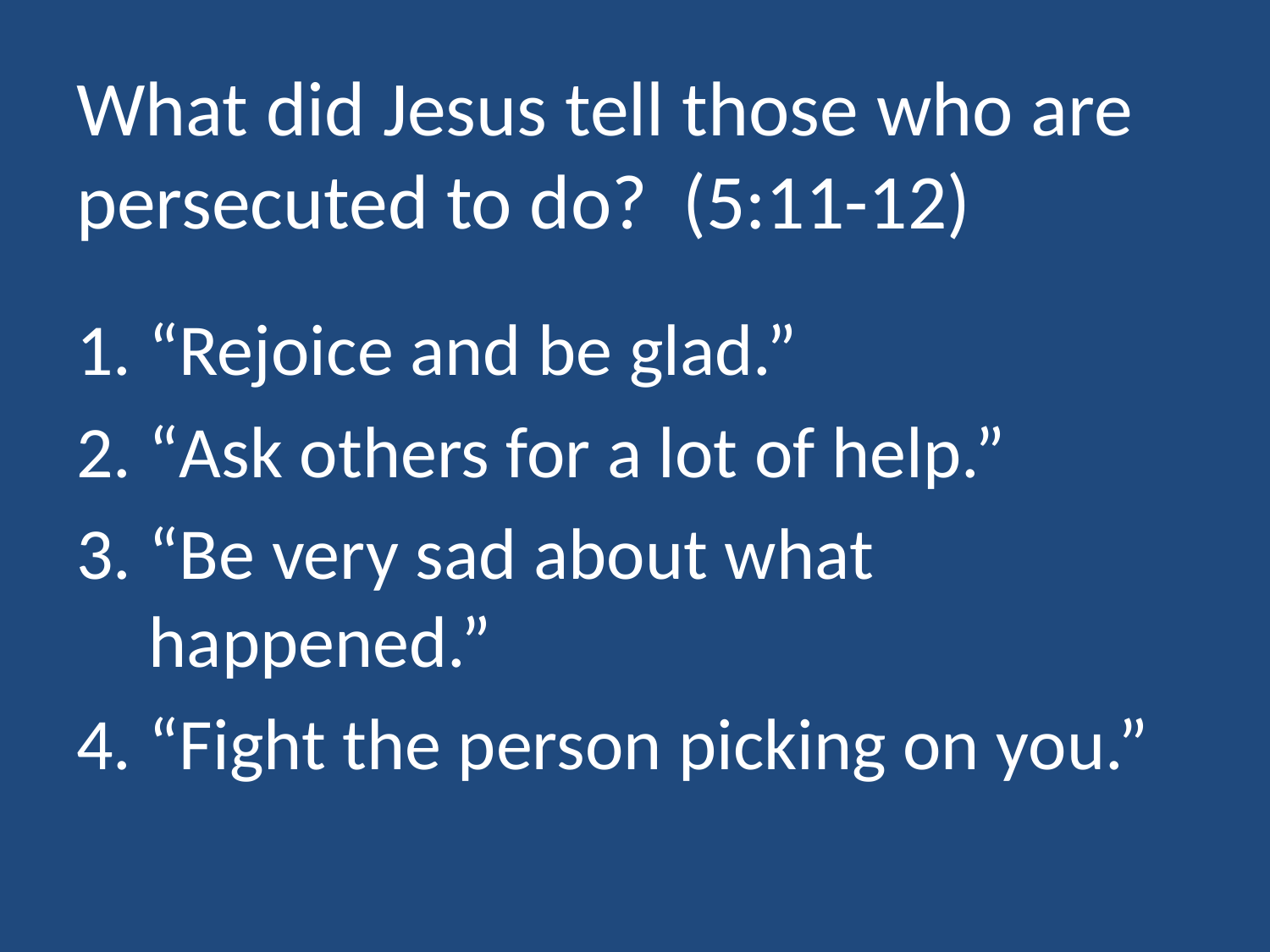

# What did Jesus tell those who are persecuted to do?  (5:11-12)
“Rejoice and be glad.”
“Ask others for a lot of help.”
“Be very sad about what happened.”
“Fight the person picking on you.”